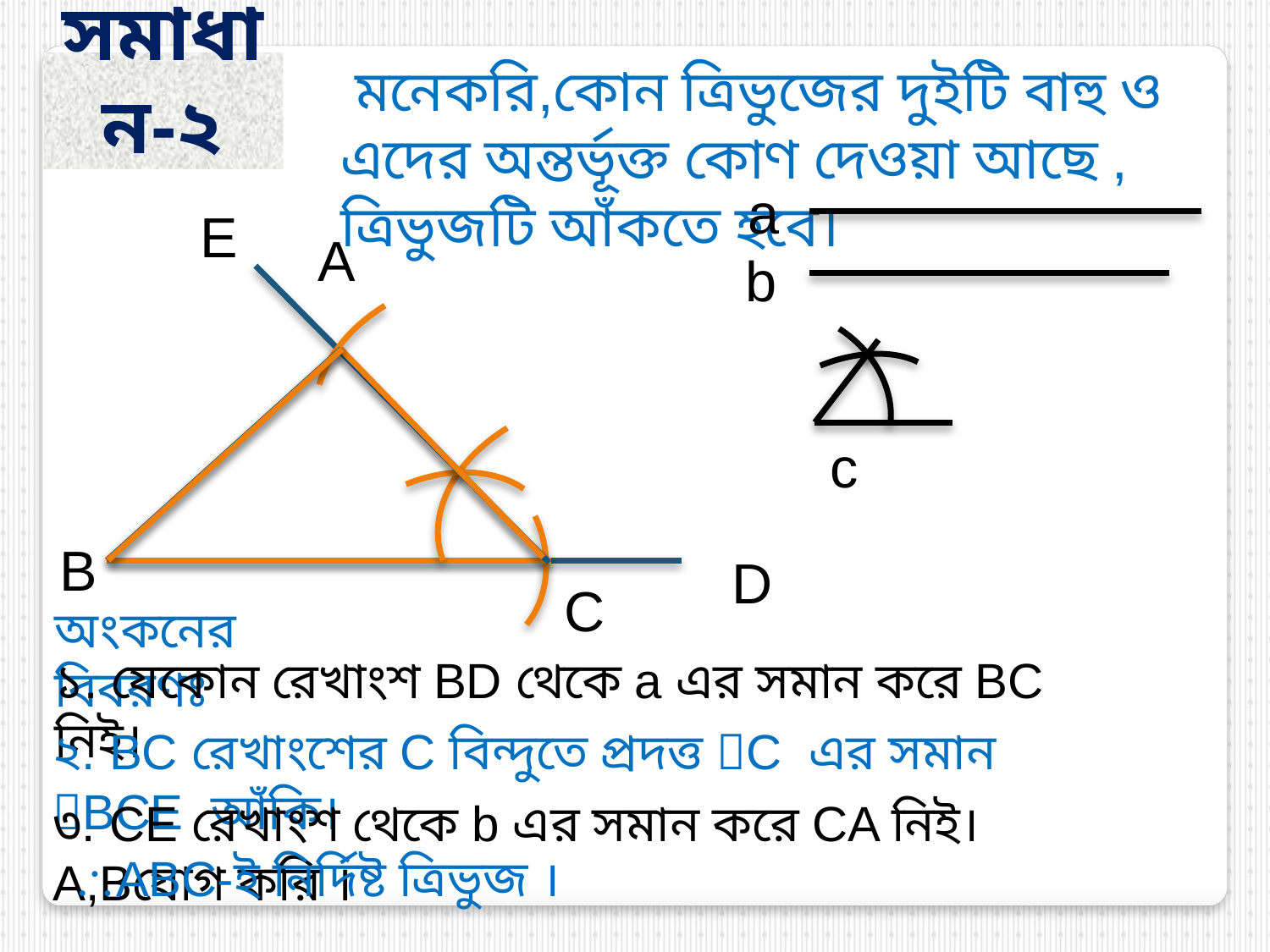

মনেকরি,কোন ত্রিভুজের দুইটি বাহু ও এদের অন্তর্ভূক্ত কোণ দেওয়া আছে , ত্রিভুজটি আঁকতে হবে।
সমাধান-২
a
E
A
b

c

B
D
C
অংকনের বিবরণঃ
১. যেকোন রেখাংশ BD থেকে a এর সমান করে BC নিই।
২. BC রেখাংশের C বিন্দুতে প্রদত্ত ∠C  এর সমান ∠BCE  আঁকি।
৩. CE রেখাংশ থেকে b এর সমান করে CA নিই। A,Bযোগ করি ।
∴ABC-ই নির্দিষ্ট ত্রিভুজ ।